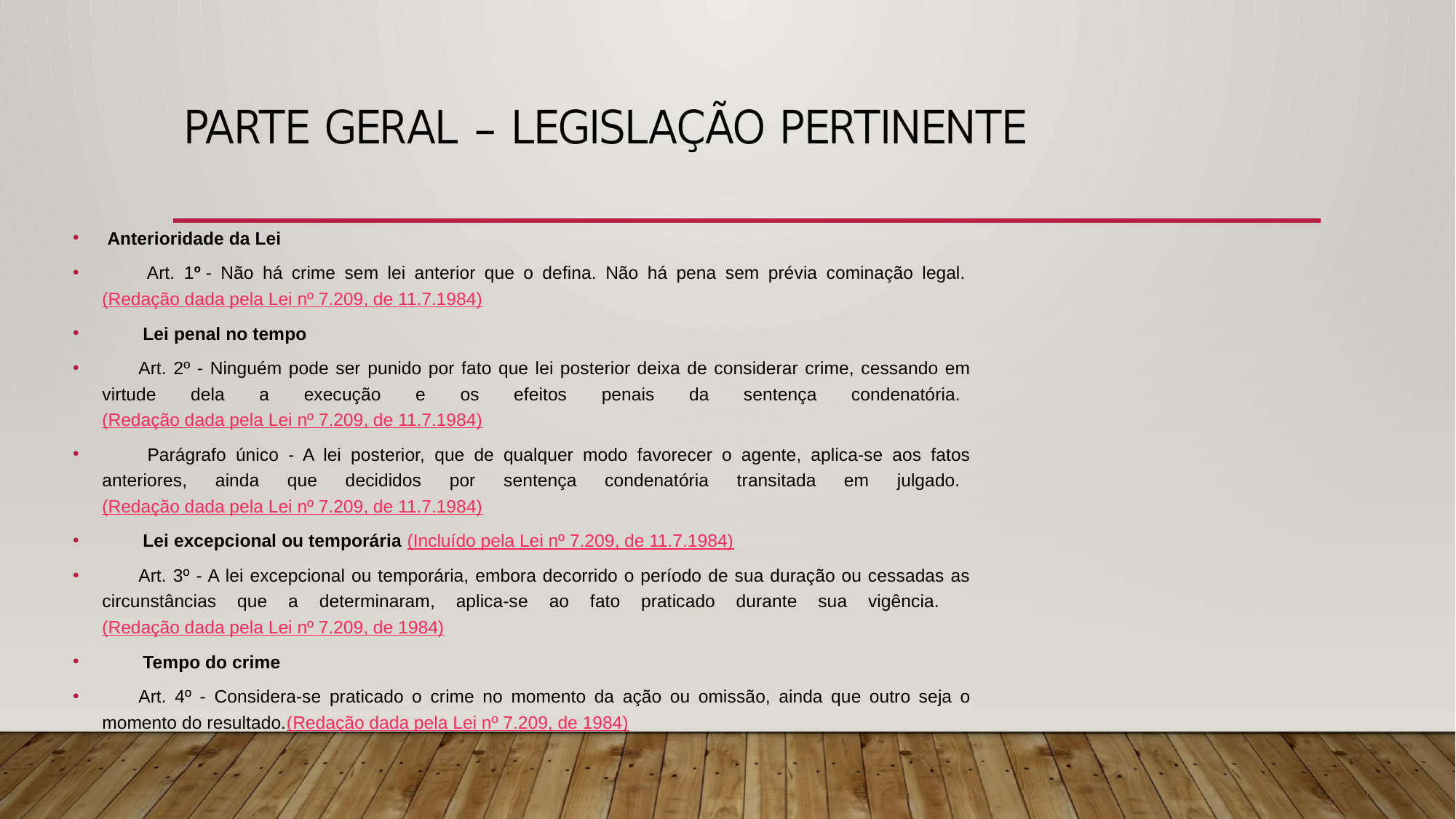

# PARTE GERAL – Legislação pertinente
 Anterioridade da Lei
        Art. 1º - Não há crime sem lei anterior que o defina. Não há pena sem prévia cominação legal. (Redação dada pela Lei nº 7.209, de 11.7.1984)
        Lei penal no tempo
        Art. 2º - Ninguém pode ser punido por fato que lei posterior deixa de considerar crime, cessando em virtude dela a execução e os efeitos penais da sentença condenatória.  (Redação dada pela Lei nº 7.209, de 11.7.1984)
        Parágrafo único - A lei posterior, que de qualquer modo favorecer o agente, aplica-se aos fatos anteriores, ainda que decididos por sentença condenatória transitada em julgado.  (Redação dada pela Lei nº 7.209, de 11.7.1984)
        Lei excepcional ou temporária (Incluído pela Lei nº 7.209, de 11.7.1984)
        Art. 3º - A lei excepcional ou temporária, embora decorrido o período de sua duração ou cessadas as circunstâncias que a determinaram, aplica-se ao fato praticado durante sua vigência.   (Redação dada pela Lei nº 7.209, de 1984)
        Tempo do crime
        Art. 4º - Considera-se praticado o crime no momento da ação ou omissão, ainda que outro seja o momento do resultado.(Redação dada pela Lei nº 7.209, de 1984)